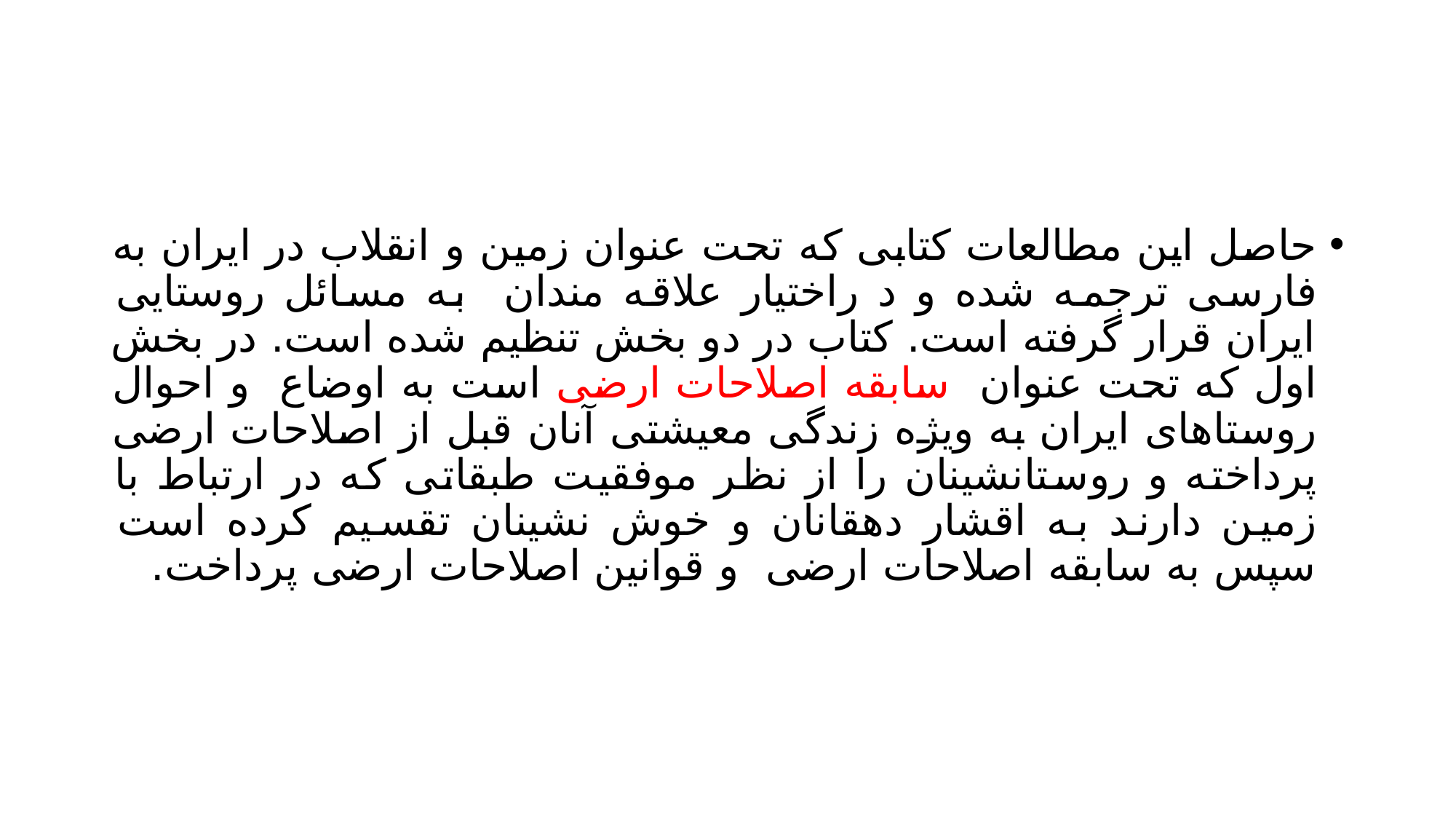

#
حاصل این مطالعات کتابی که تحت عنوان زمین و انقلاب در ایران به فارسی ترجمه شده و د راختیار علاقه مندان  به مسائل روستایی ایران قرار گرفته است. کتاب در دو بخش تنظیم شده است. در بخش اول که تحت عنوان  سابقه اصلاحات ارضی است به اوضاع  و احوال روستاهای ایران به ویژه زندگی معیشتی آنان قبل از اصلاحات ارضی پرداخته و روستانشینان را از نظر موفقیت طبقاتی که در ارتباط با زمین دارند به اقشار دهقانان و خوش نشینان تقسیم کرده است سپس به سابقه اصلاحات ارضی  و قوانین اصلاحات ارضی پرداخت.